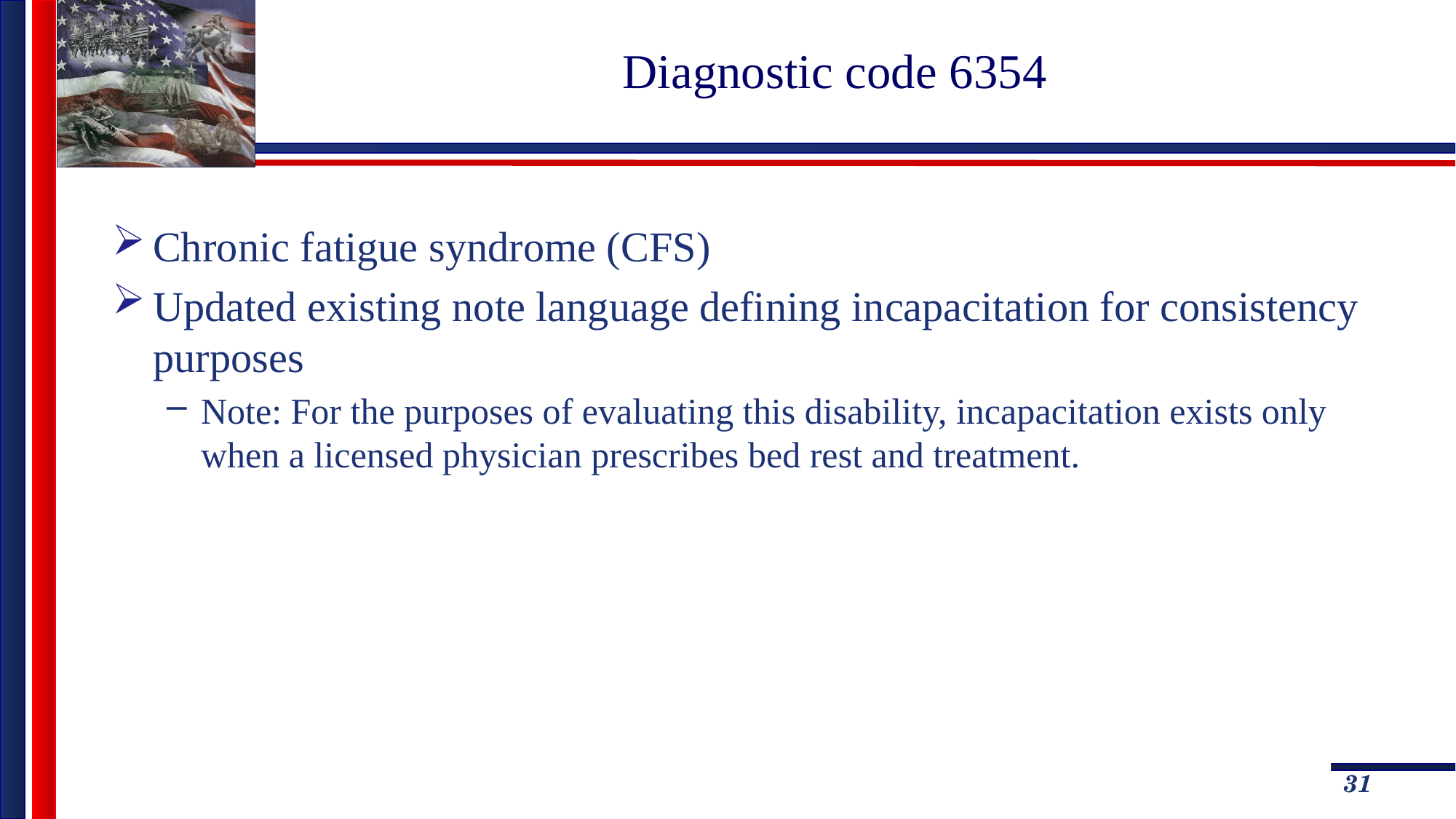

# Diagnostic code 6354
Chronic fatigue syndrome (CFS)
Updated existing note language defining incapacitation for consistency purposes
Note: For the purposes of evaluating this disability, incapacitation exists only when a licensed physician prescribes bed rest and treatment.
31